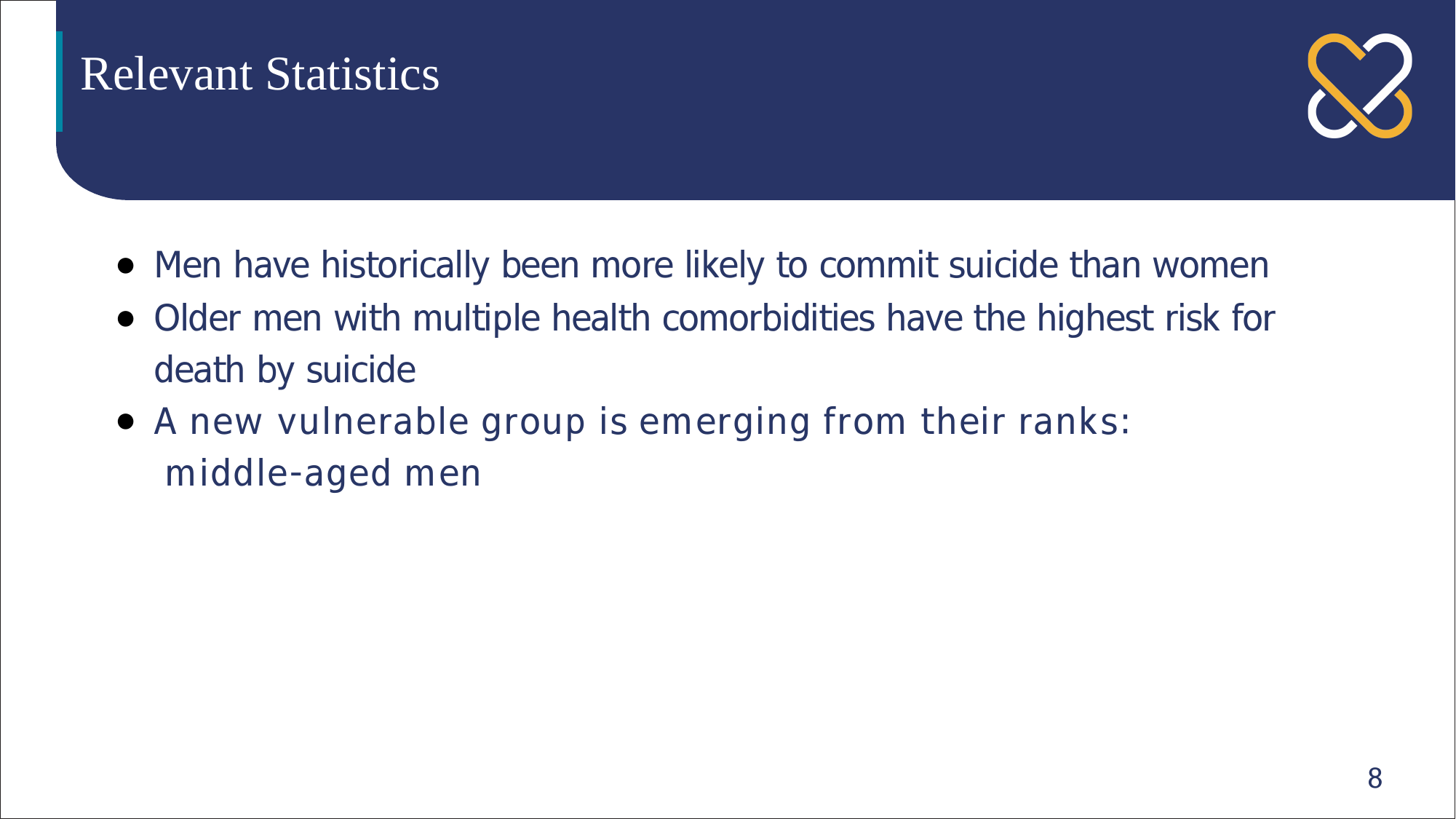

# Relevant Statistics
Men have historically been more likely to commit suicide than women
Older men with multiple health comorbidities have the highest risk for death by suicide
A new vulnerable group is emerging from their ranks:  middle-aged men
8